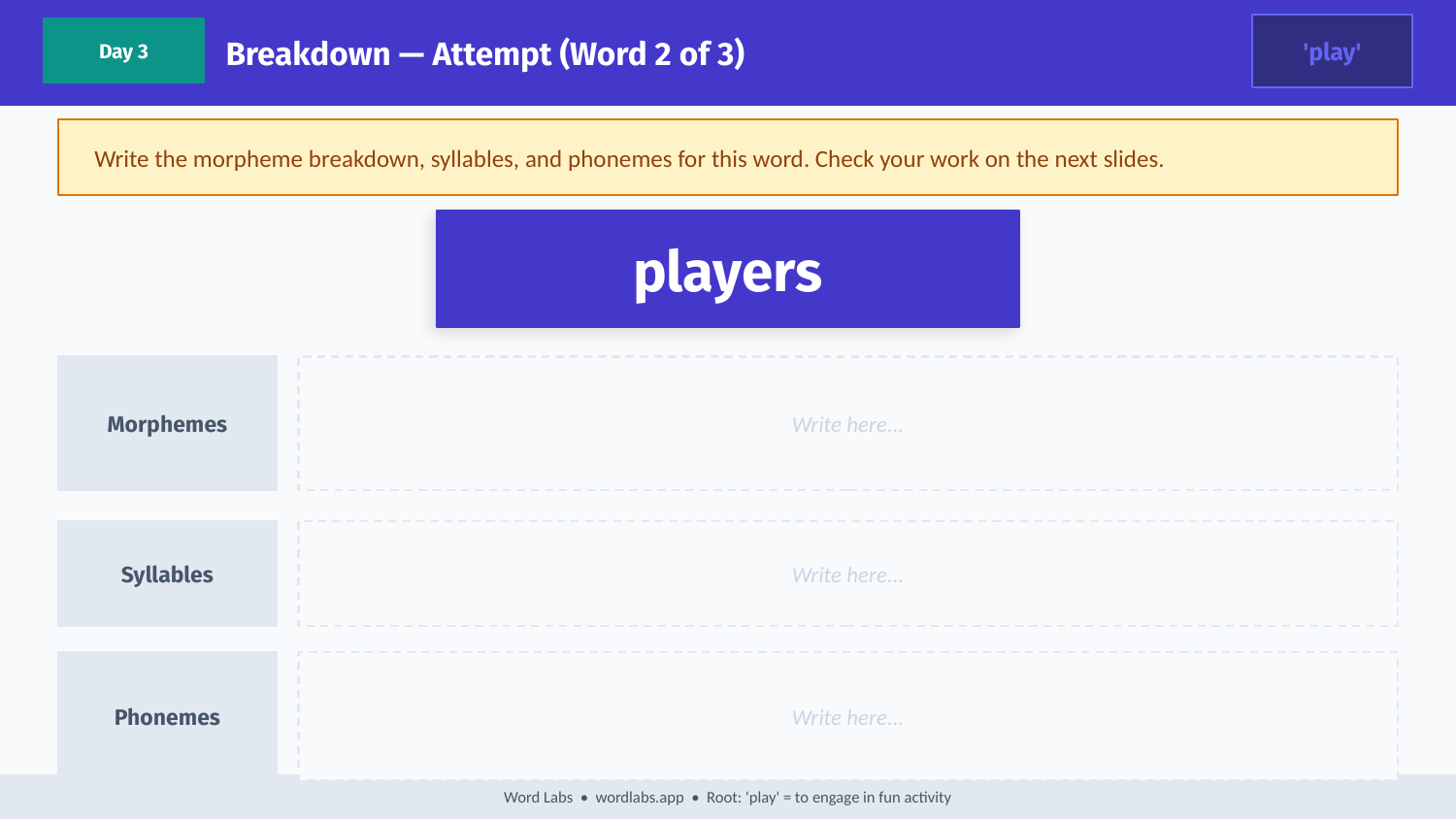

Breakdown — Attempt (Word 2 of 3)

'play'

Day 3

Write the morpheme breakdown, syllables, and phonemes for this word. Check your work on the next slides.

players

Morphemes

Write here...

Syllables

Write here...

Phonemes

Write here...

Word Labs  •  wordlabs.app  •  Root: 'play' = to engage in fun activity